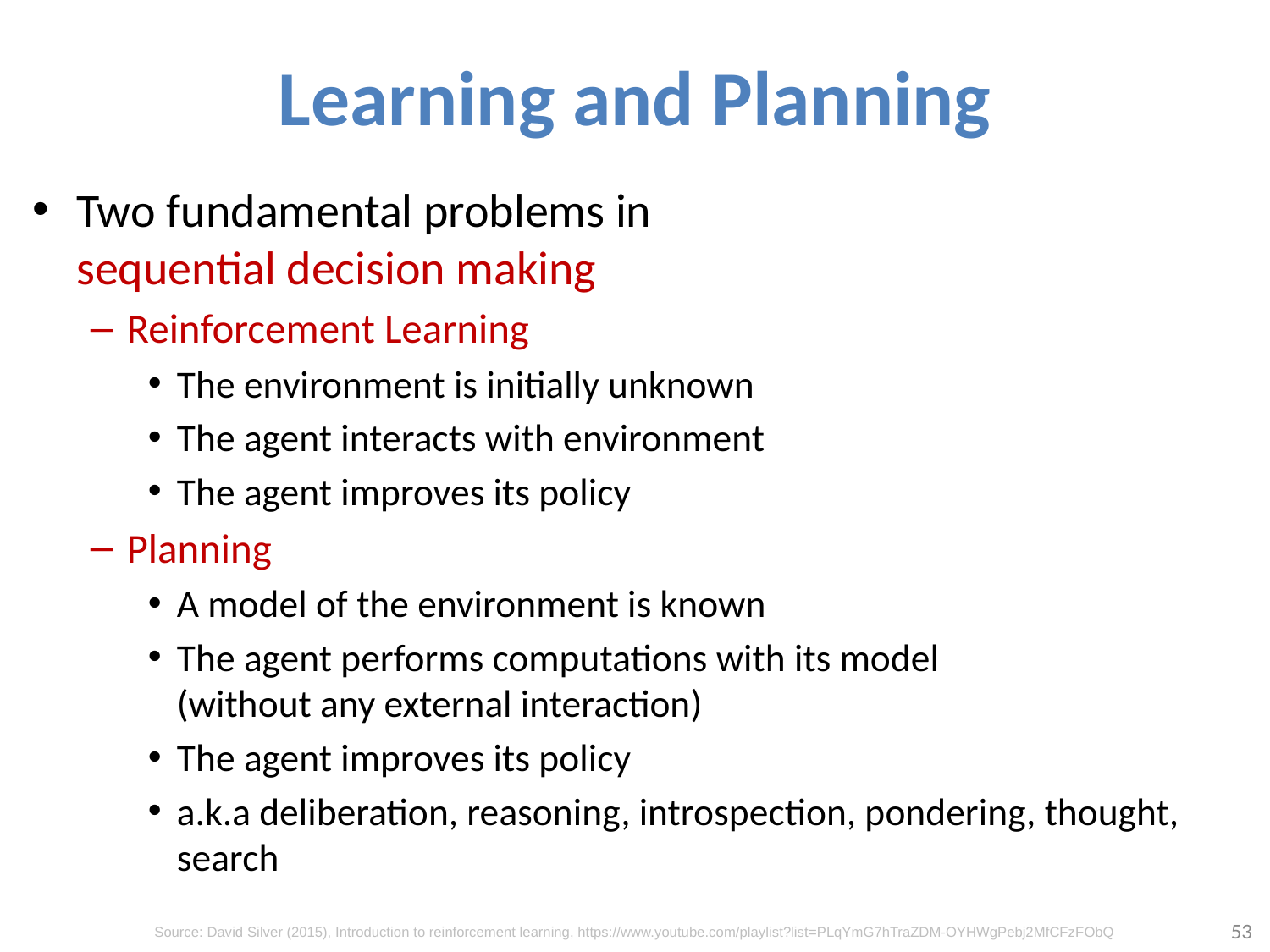

# Learning and Planning
Two fundamental problems in
sequential decision making
Reinforcement Learning
The environment is initially unknown
The agent interacts with environment
The agent improves its policy
Planning
A model of the environment is known
The agent performs computations with its model
(without any external interaction)
The agent improves its policy
a.k.a deliberation, reasoning, introspection, pondering, thought, search
53
Source: David Silver (2015), Introduction to reinforcement learning, https://www.youtube.com/playlist?list=PLqYmG7hTraZDM-OYHWgPebj2MfCFzFObQ